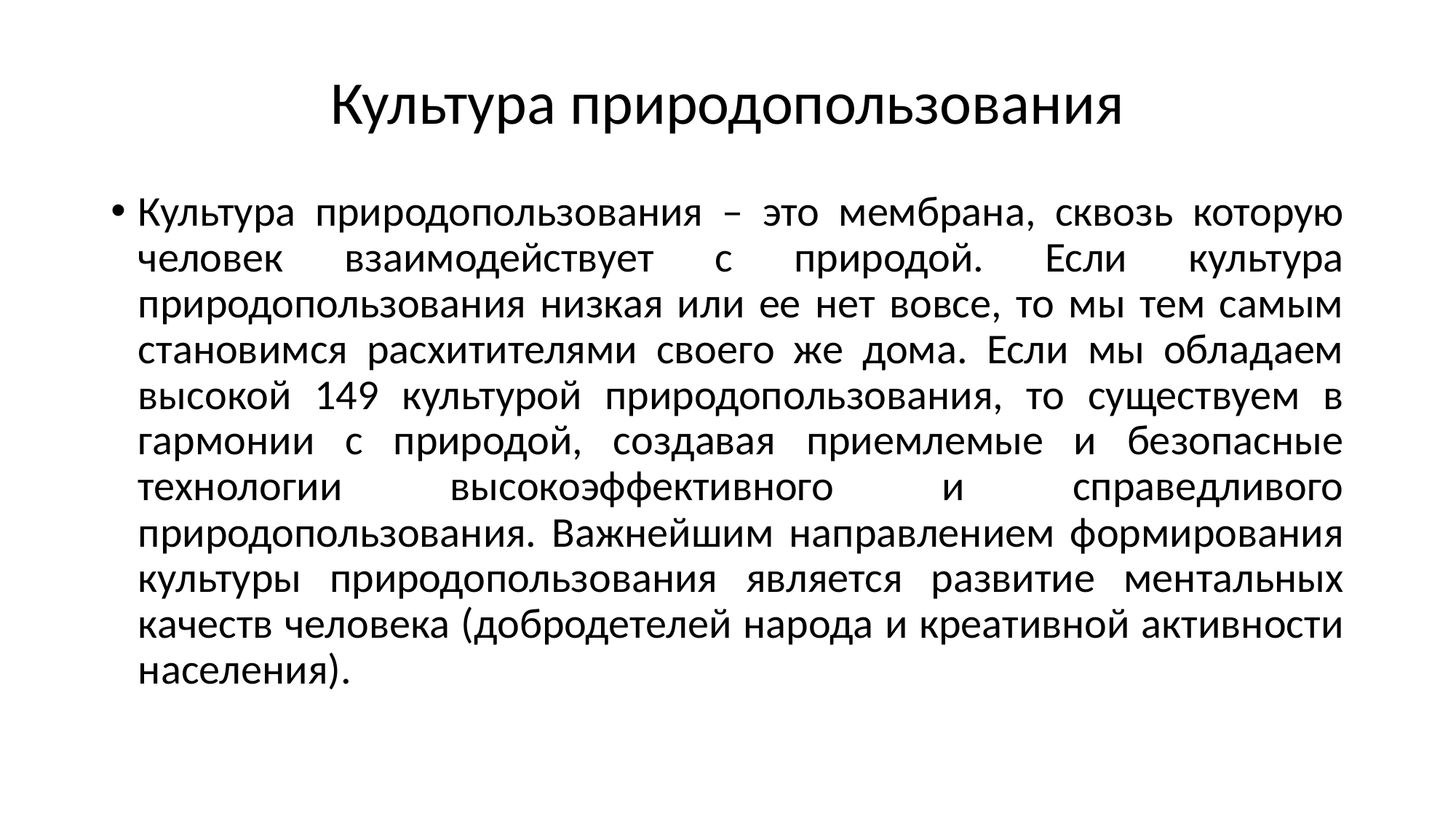

# Культура природопользования
Культура природопользования – это мембрана, сквозь которую человек взаимодействует с природой. Если культура природопользования низкая или ее нет вовсе, то мы тем самым становимся расхитителями своего же дома. Если мы обладаем высокой 149 культурой природопользования, то существуем в гармонии с природой, создавая приемлемые и безопасные технологии высокоэффективного и справедливого природопользования. Важнейшим направлением формирования культуры природопользования является развитие ментальных качеств человека (добродетелей народа и креативной активности населения).